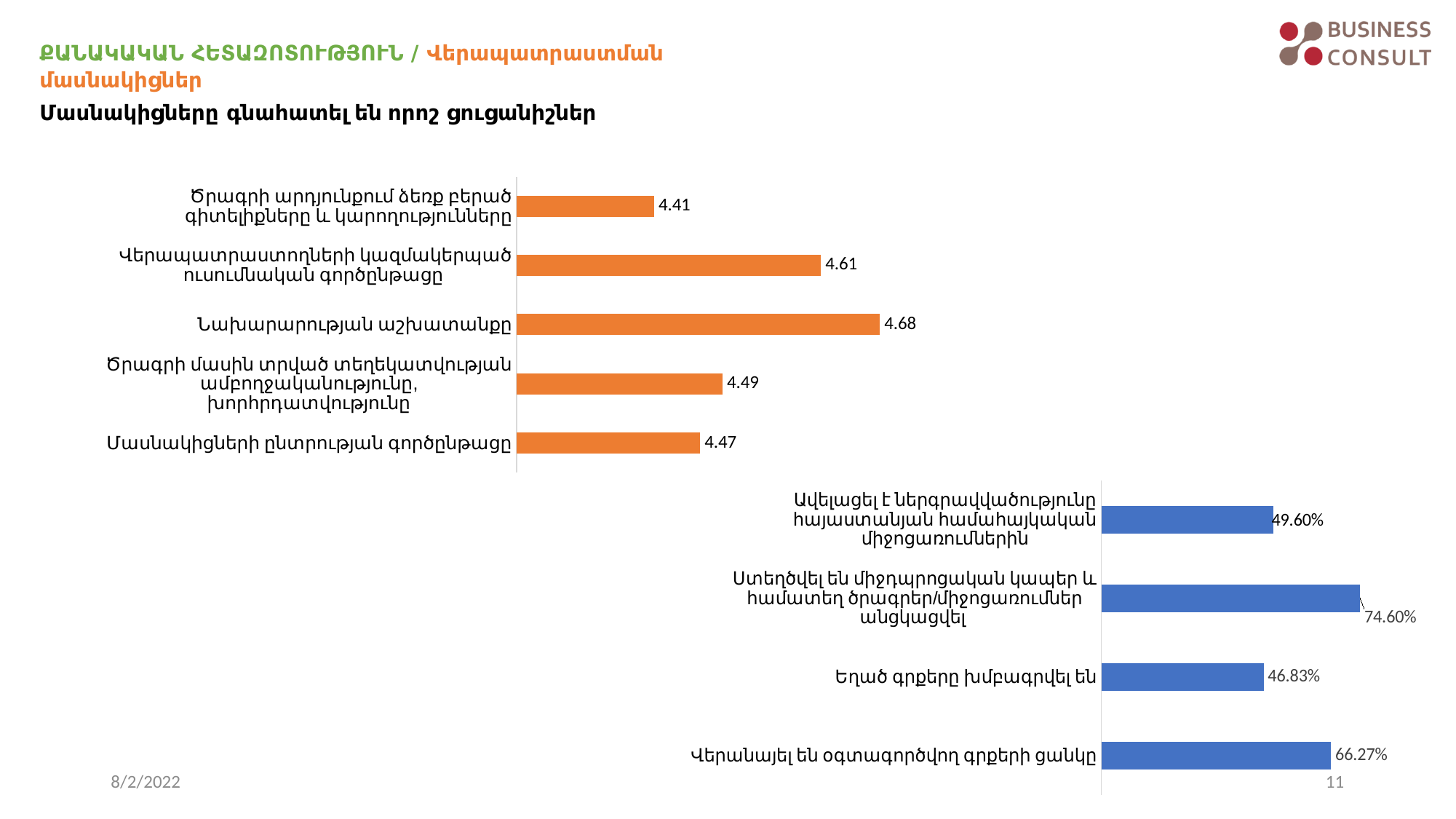

ՔԱՆԱԿԱԿԱՆ ՀԵՏԱԶՈՏՈՒԹՅՈՒՆ / Վերապատրաստման մասնակիցներ
Մասնակիցները գնահատել են որոշ ցուցանիշներ

### Chart

| Category |  |
|---|---|
| Մասնակիցների ընտրության գործընթացը | 4.467479674796747 |
| Ծրագրի մասին տրված տեղեկատվության ամբողջականությունը, խորհրդատվությունը | 4.493975903614458 |
| Նախարարության աշխատանքը | 4.680327868852458 |
|  Վերապատրաստողների կազմակերպած ուսումնական գործընթացը | 4.610441767068272 |
|  Ծրագրի արդյունքում ձեռք բերած գիտելիքները և կարողությունները | 4.412955465587045 |

### Chart

| Category |  |
|---|---|
| Վերանայել են օգտագործվող գրքերի ցանկը | 0.6626984126984131 |
| Եղած գրքերը խմբագրվել են | 0.4682539682539683 |
| Ստեղծվել են միջդպրոցական կապեր և համատեղ ծրագրեր/միջոցառումներ անցկացվել  | 0.746031746031746 |
| Ավելացել է ներգրավվածությունը հայաստանյան համահայկական միջոցառումներին | 0.49603174603174605 |
8/2/2022
11